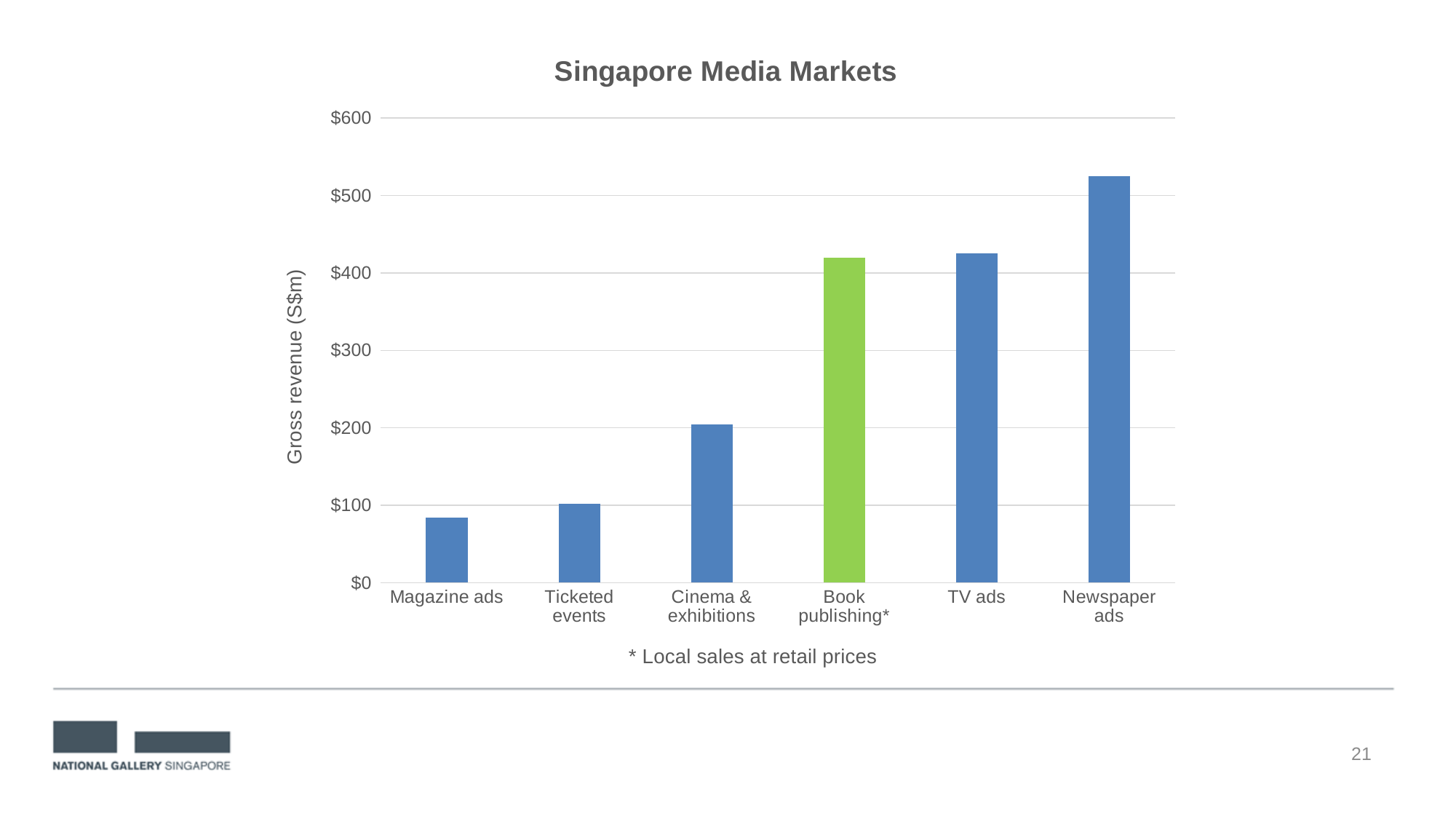

### Chart: Singapore Media Markets

| Category | Gross revenue $Sm |
|---|---|
| Magazine ads | 84.0 |
| Ticketed events | 102.0 |
| Cinema & exhibitions | 204.0 |
| Book publishing* | 420.0 |
| TV ads | 425.0 |
| Newspaper ads | 525.0 |
21